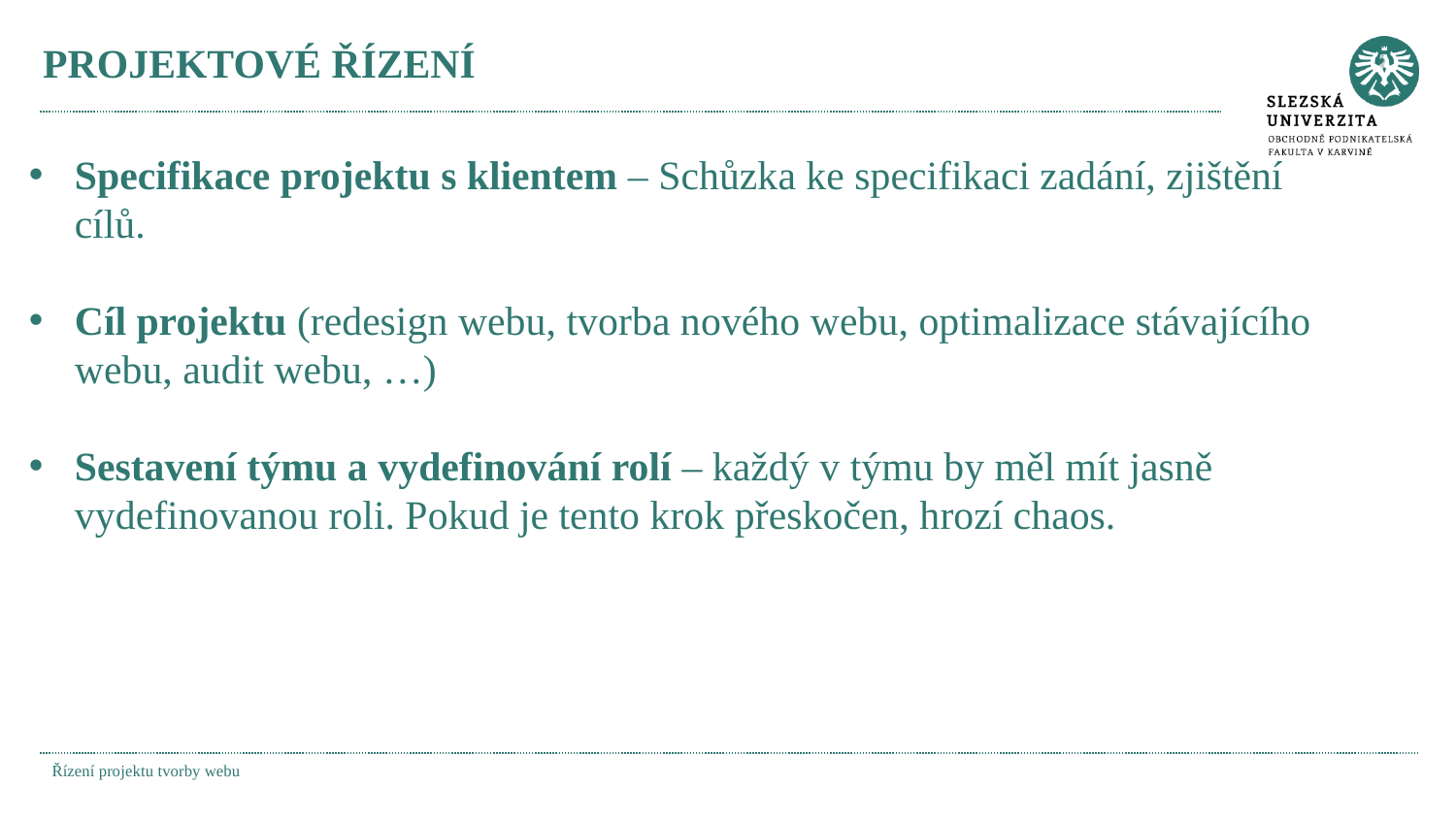

# PROJEKTOVÉ ŘÍZENÍ
Specifikace projektu s klientem – Schůzka ke specifikaci zadání, zjištění cílů.
Cíl projektu (redesign webu, tvorba nového webu, optimalizace stávajícího webu, audit webu, …)

Sestavení týmu a vydefinování rolí – každý v týmu by měl mít jasně vydefinovanou roli. Pokud je tento krok přeskočen, hrozí chaos.
Řízení projektu tvorby webu